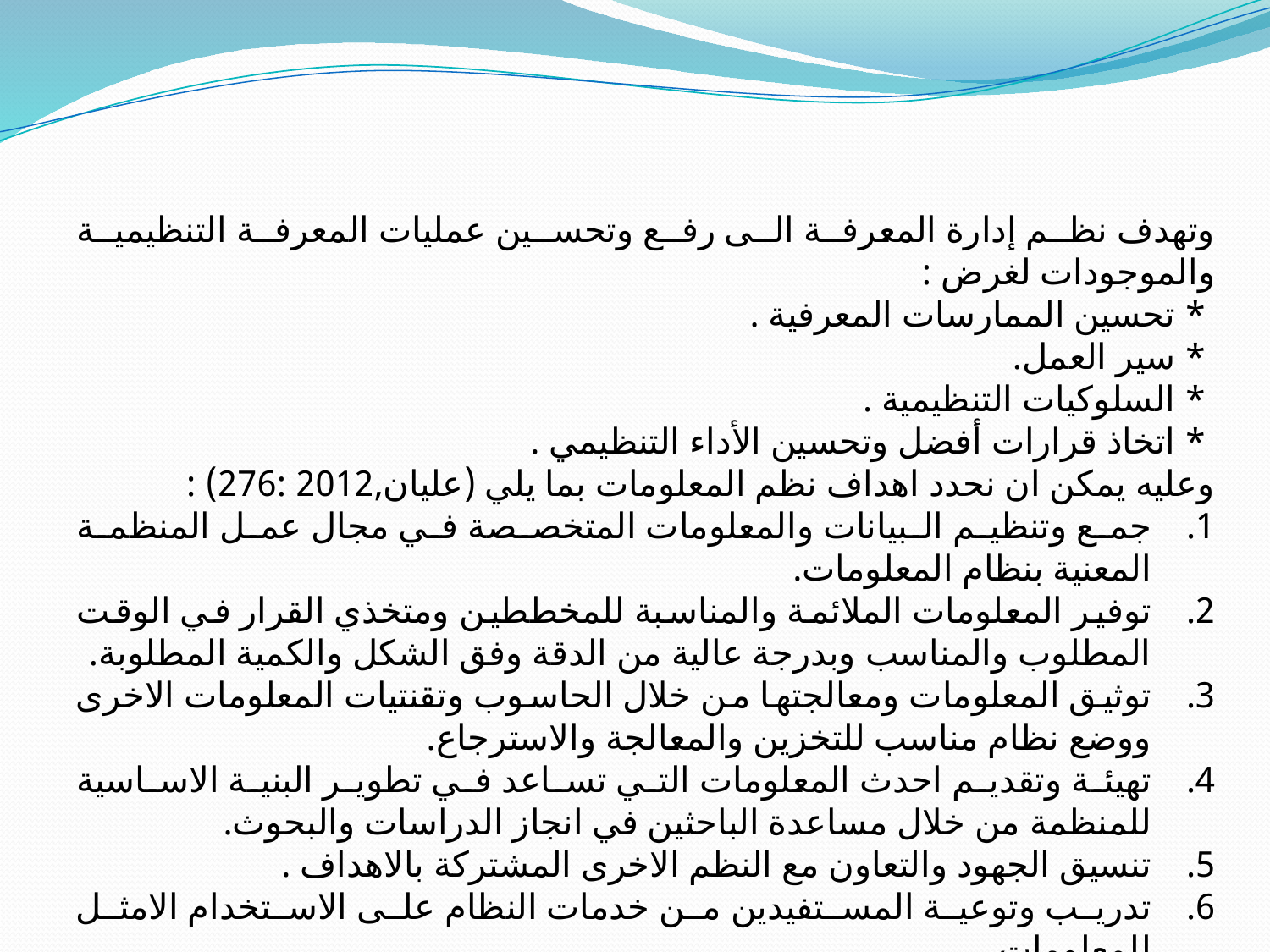

وتهدف نظم إدارة المعرفة الى رفع وتحسين عمليات المعرفة التنظيمية والموجودات لغرض :
 * تحسين الممارسات المعرفية .
 * سير العمل.
 * السلوكيات التنظيمية .
 * اتخاذ قرارات أفضل وتحسين الأداء التنظيمي .
وعليه يمكن ان نحدد اهداف نظم المعلومات بما يلي (عليان,2012 :276) :
جمع وتنظيم البيانات والمعلومات المتخصصة في مجال عمل المنظمة المعنية بنظام المعلومات.
توفير المعلومات الملائمة والمناسبة للمخططين ومتخذي القرار في الوقت المطلوب والمناسب وبدرجة عالية من الدقة وفق الشكل والكمية المطلوبة.
توثيق المعلومات ومعالجتها من خلال الحاسوب وتقنتيات المعلومات الاخرى ووضع نظام مناسب للتخزين والمعالجة والاسترجاع.
تهيئة وتقديم احدث المعلومات التي تساعد في تطوير البنية الاساسية للمنظمة من خلال مساعدة الباحثين في انجاز الدراسات والبحوث.
تنسيق الجهود والتعاون مع النظم الاخرى المشتركة بالاهداف .
تدريب وتوعية المستفيدين من خدمات النظام على الاستخدام الامثل للمعلومات.